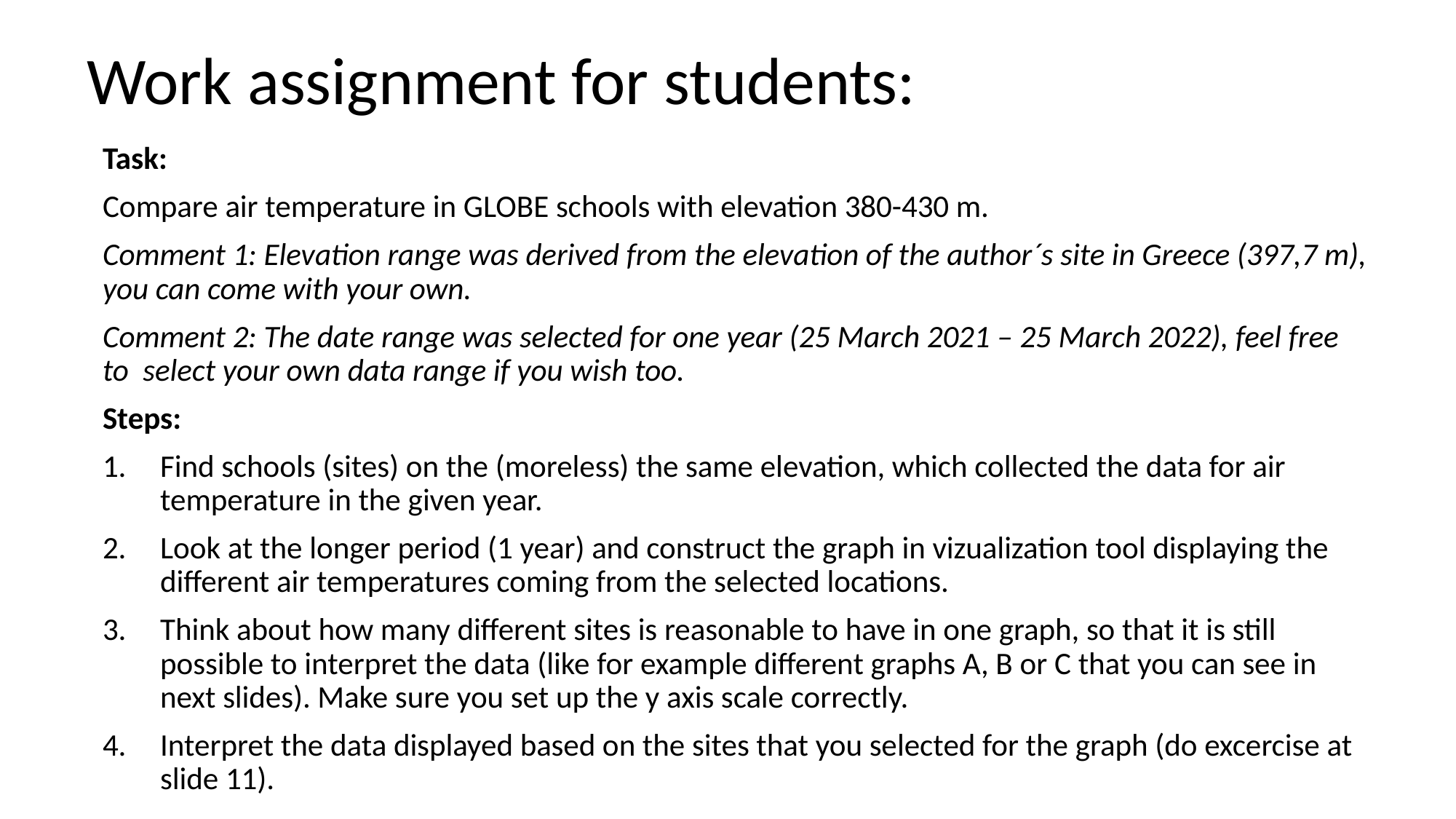

# Work assignment for students:
Task:
Compare air temperature in GLOBE schools with elevation 380-430 m.
Comment 1: Elevation range was derived from the elevation of the author´s site in Greece (397,7 m), you can come with your own.
Comment 2: The date range was selected for one year (25 March 2021 – 25 March 2022), feel free to  select your own data range if you wish too.
Steps:
Find schools (sites) on the (moreless) the same elevation, which collected the data for air temperature in the given year.
Look at the longer period (1 year) and construct the graph in vizualization tool displaying the different air temperatures coming from the selected locations.
Think about how many different sites is reasonable to have in one graph, so that it is still possible to interpret the data (like for example different graphs A, B or C that you can see in next slides). Make sure you set up the y axis scale correctly.
Interpret the data displayed based on the sites that you selected for the graph (do excercise at slide 11).